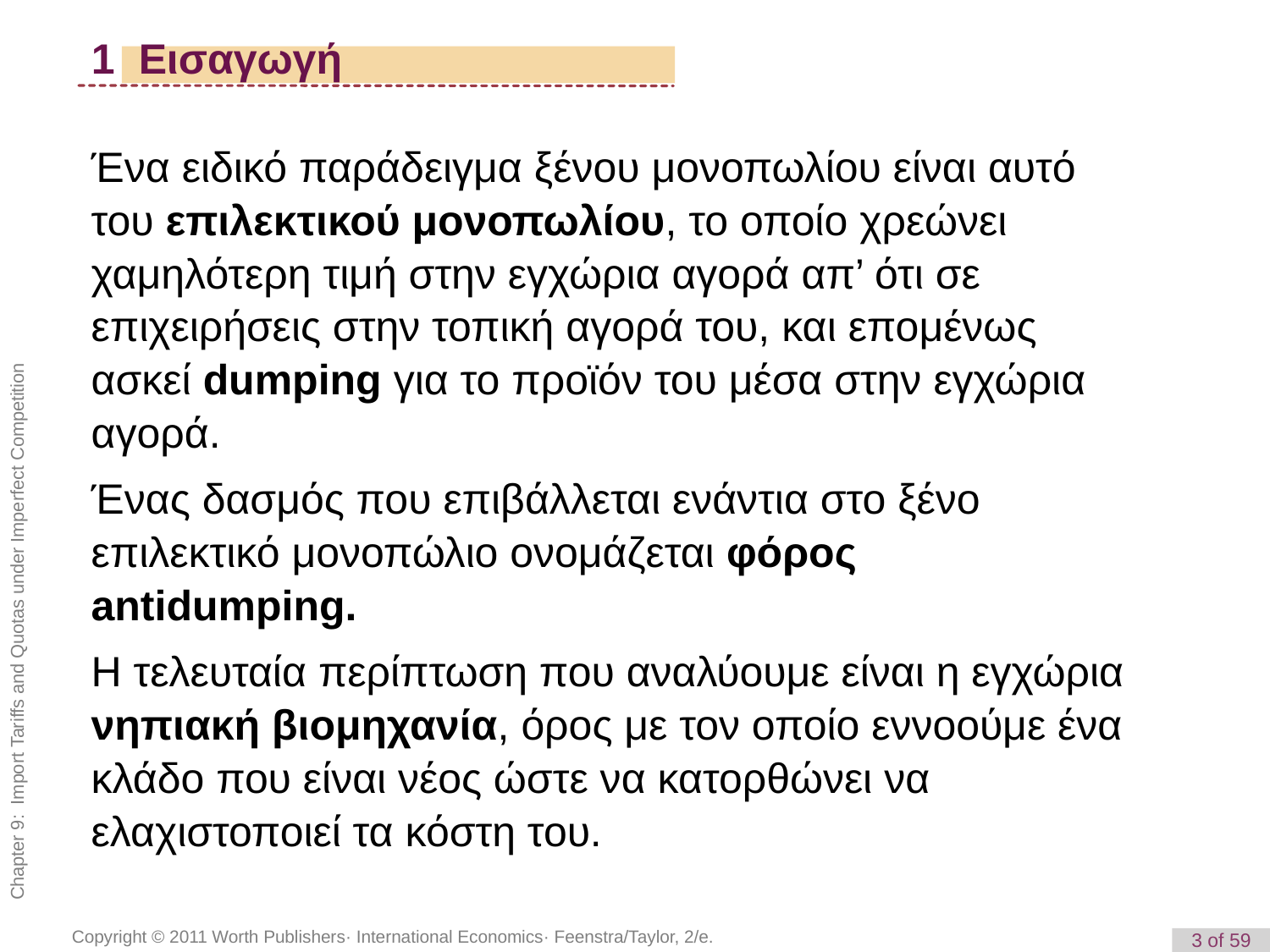

# 1  Εισαγωγή

Ένα ειδικό παράδειγμα ξένου μονοπωλίου είναι αυτό του επιλεκτικού μονοπωλίου, το οποίο χρεώνει χαμηλότερη τιμή στην εγχώρια αγορά απ’ ότι σε επιχειρήσεις στην τοπική αγορά του, και επομένως ασκεί dumping για το προϊόν του μέσα στην εγχώρια αγορά.
Ένας δασμός που επιβάλλεται ενάντια στο ξένο επιλεκτικό μονοπώλιο ονομάζεται φόρος antidumping.
Η τελευταία περίπτωση που αναλύουμε είναι η εγχώρια νηπιακή βιομηχανία, όρος με τον οποίο εννοούμε ένα κλάδο που είναι νέος ώστε να κατορθώνει να ελαχιστοποιεί τα κόστη του.